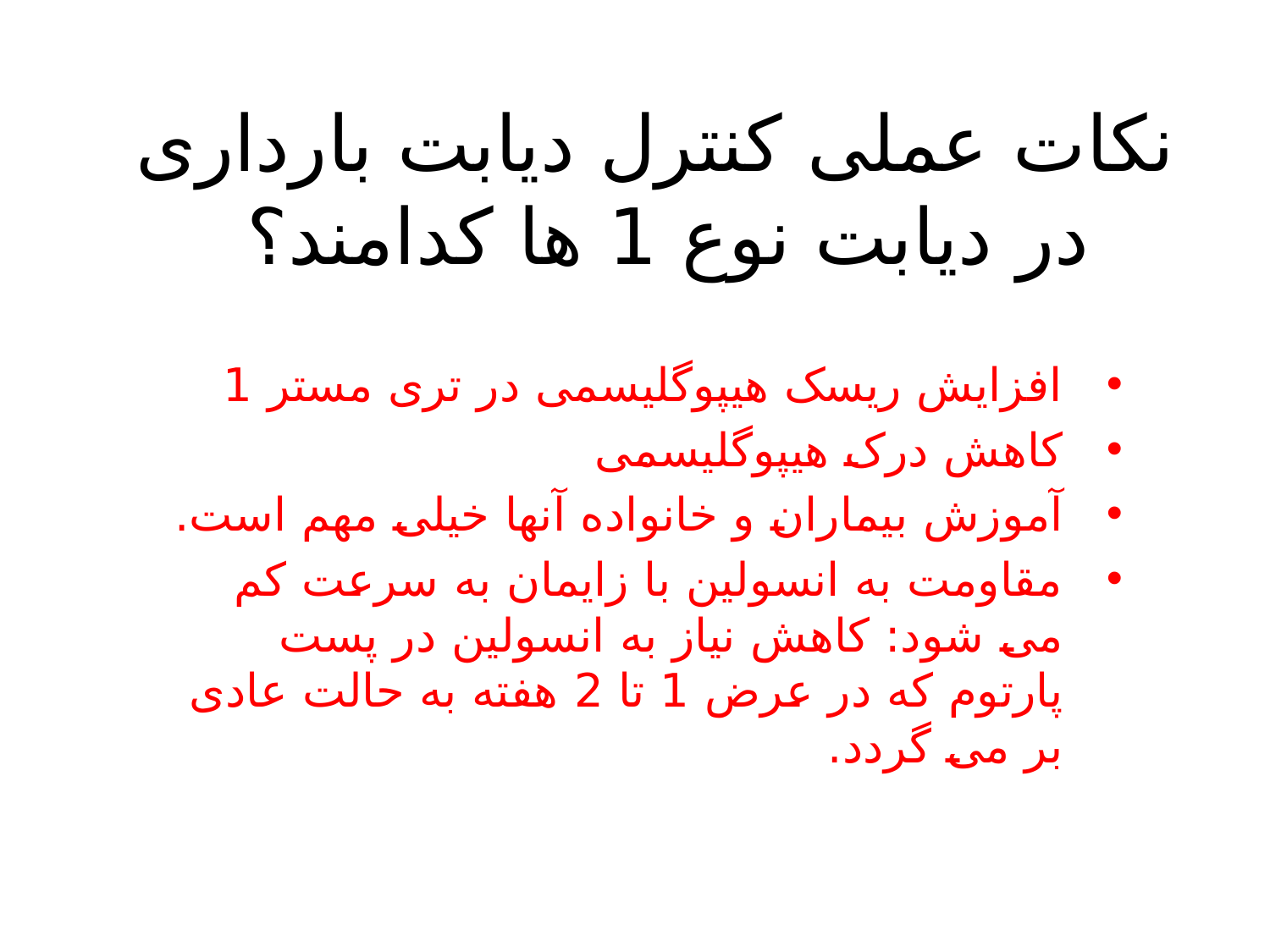

# نکات عملی کنترل دیابت بارداری در دیابت نوع 1 ها کدامند؟
افزایش ریسک هیپوگلیسمی در تری مستر 1
کاهش درک هیپوگلیسمی
آموزش بیماران و خانواده آنها خیلی مهم است.
مقاومت به انسولین با زایمان به سرعت کم می شود: کاهش نیاز به انسولین در پست پارتوم که در عرض 1 تا 2 هفته به حالت عادی بر می گردد.